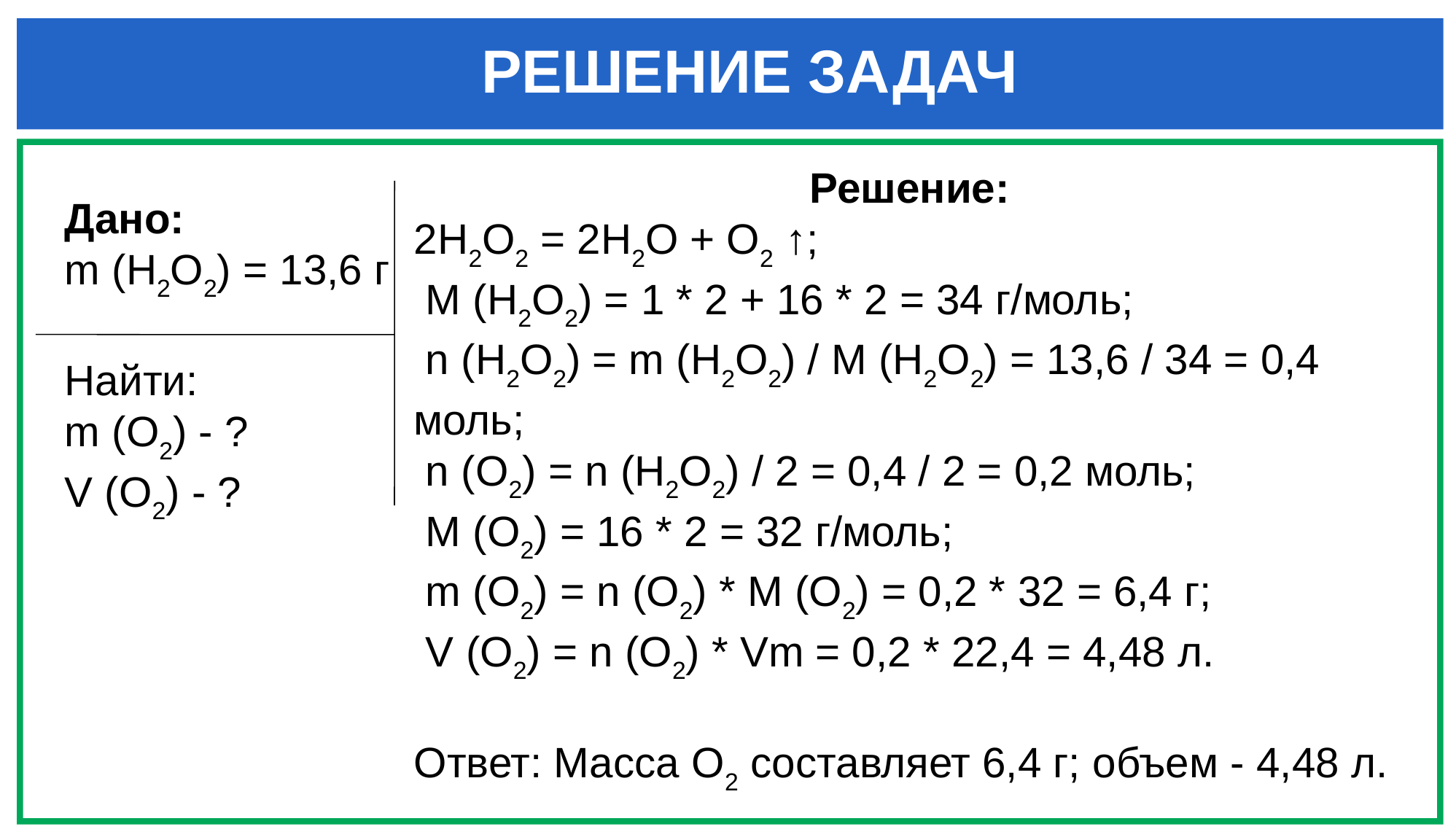

РЕШЕНИЕ ЗАДАЧ
Решение:
2H2O2 = 2H2O + O2 ↑;
 M (H2O2) = 1 * 2 + 16 * 2 = 34 г/моль;
 n (H2O2) = m (H2O2) / M (H2O2) = 13,6 / 34 = 0,4 моль;
 n (O2) = n (H2O2) / 2 = 0,4 / 2 = 0,2 моль;
 M (O2) = 16 * 2 = 32 г/моль;
 m (O2) = n (O2) * M (O2) = 0,2 * 32 = 6,4 г;
 V (O2) = n (O2) * Vm = 0,2 * 22,4 = 4,48 л.

Ответ: Масса O2 составляет 6,4 г; объем - 4,48 л.
Дано:
m (H2O2) = 13,6 г
Найти:
m (O2) - ?
V (O2) - ?